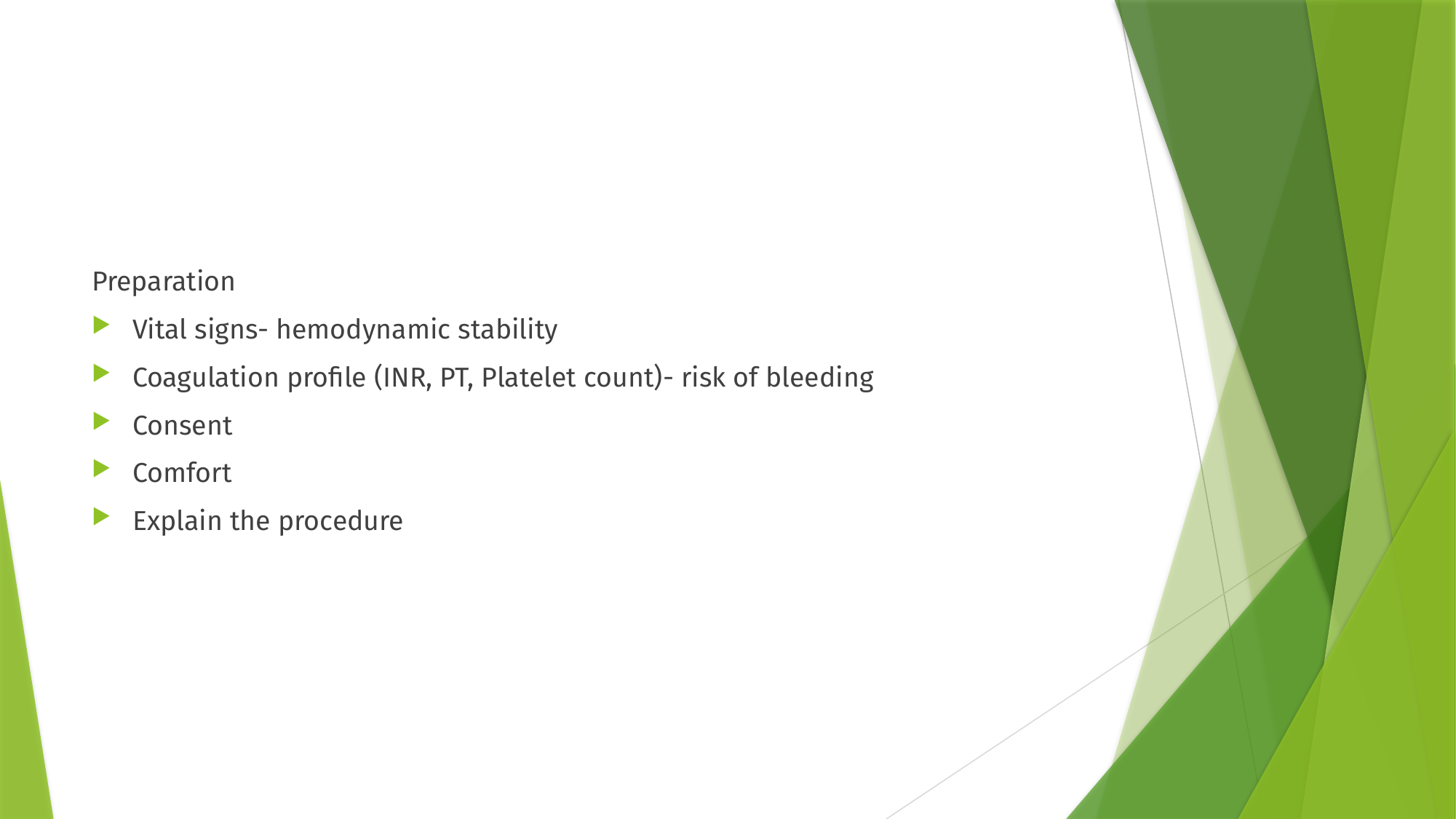

#
Preparation
Vital signs- hemodynamic stability
Coagulation profile (INR, PT, Platelet count)- risk of bleeding
Consent
Comfort
Explain the procedure